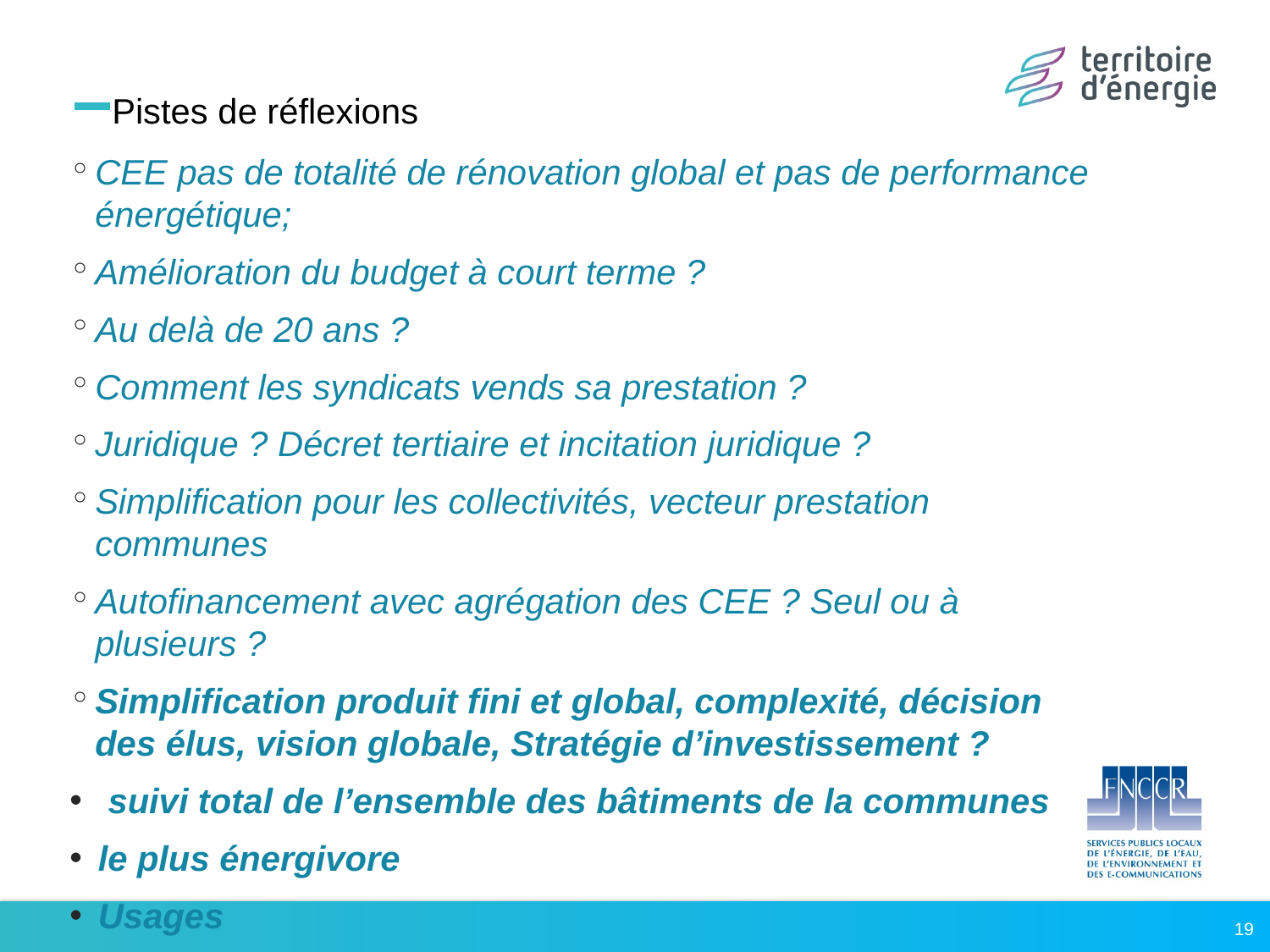

# Pistes de réflexions
CEE pas de totalité de rénovation global et pas de performance énergétique;
Amélioration du budget à court terme ?
Au delà de 20 ans ?
Comment les syndicats vends sa prestation ?
Juridique ? Décret tertiaire et incitation juridique ?
Simplification pour les collectivités, vecteur prestation communes
Autofinancement avec agrégation des CEE ? Seul ou à plusieurs ?
Simplification produit fini et global, complexité, décision des élus, vision globale, Stratégie d’investissement ?
 suivi total de l’ensemble des bâtiments de la communes
le plus énergivore
Usages
19